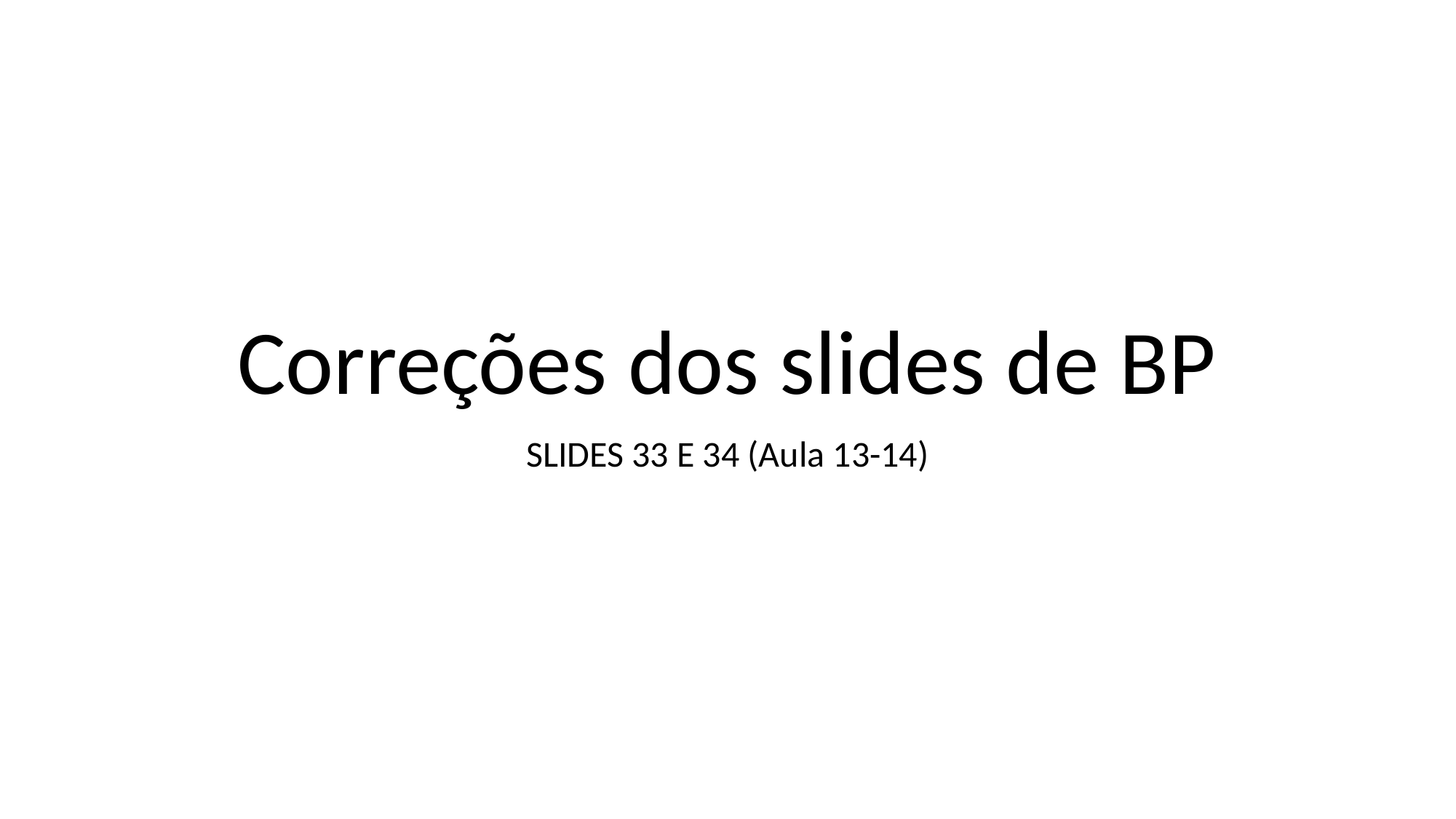

# Correções dos slides de BP
SLIDES 33 E 34 (Aula 13-14)